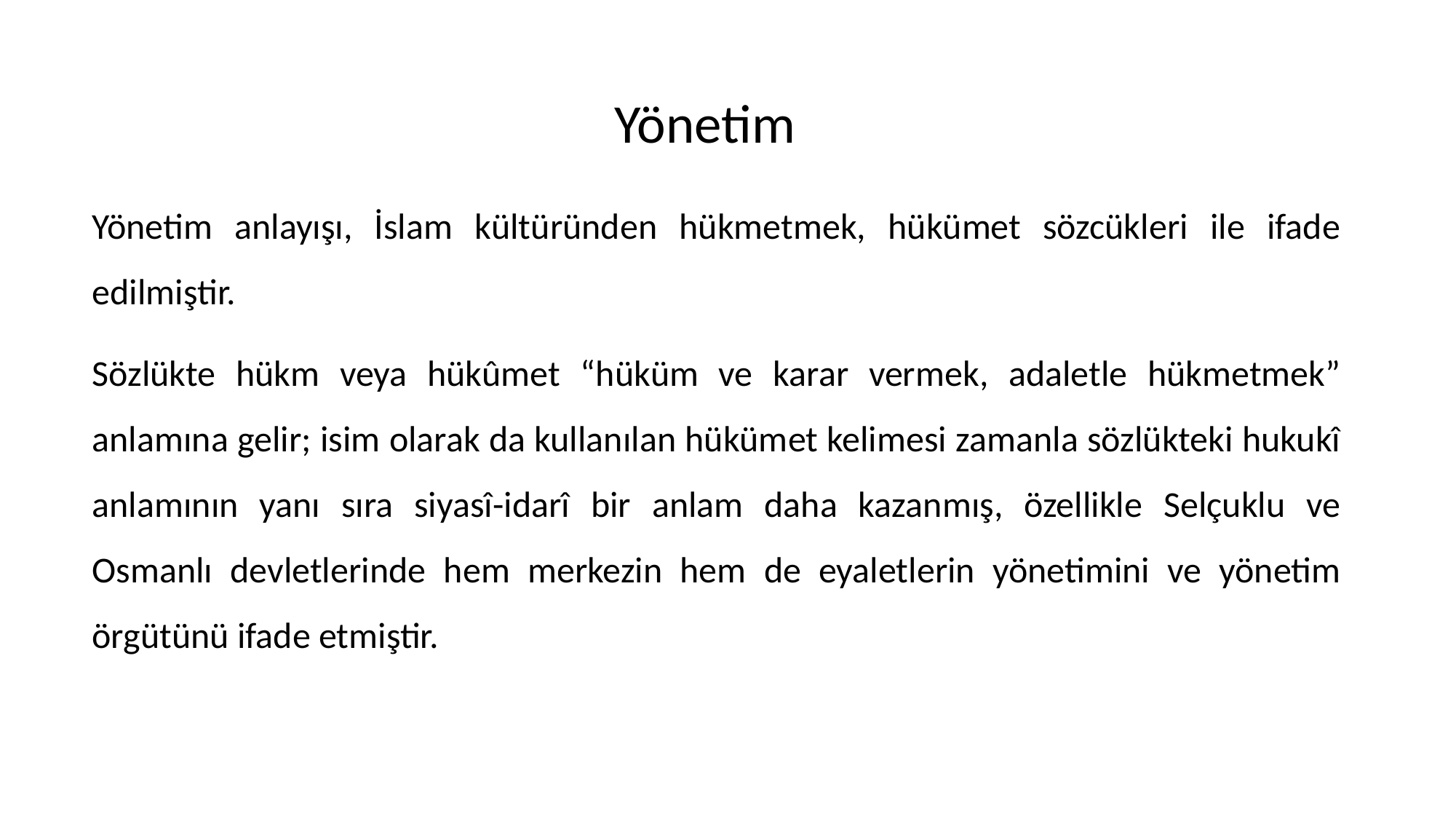

# Yönetim
Yönetim anlayışı, İslam kültüründen hükmetmek, hükümet sözcükleri ile ifade edilmiştir.
Sözlükte hükm veya hükûmet “hüküm ve karar vermek, adaletle hükmetmek” anlamına gelir; isim olarak da kullanılan hükümet kelimesi zamanla sözlükteki hukukî anlamının yanı sıra siyasî-idarî bir anlam daha kazanmış, özellikle Selçuklu ve Osmanlı devletlerinde hem merkezin hem de eyaletlerin yönetimini ve yönetim örgütünü ifade etmiştir.